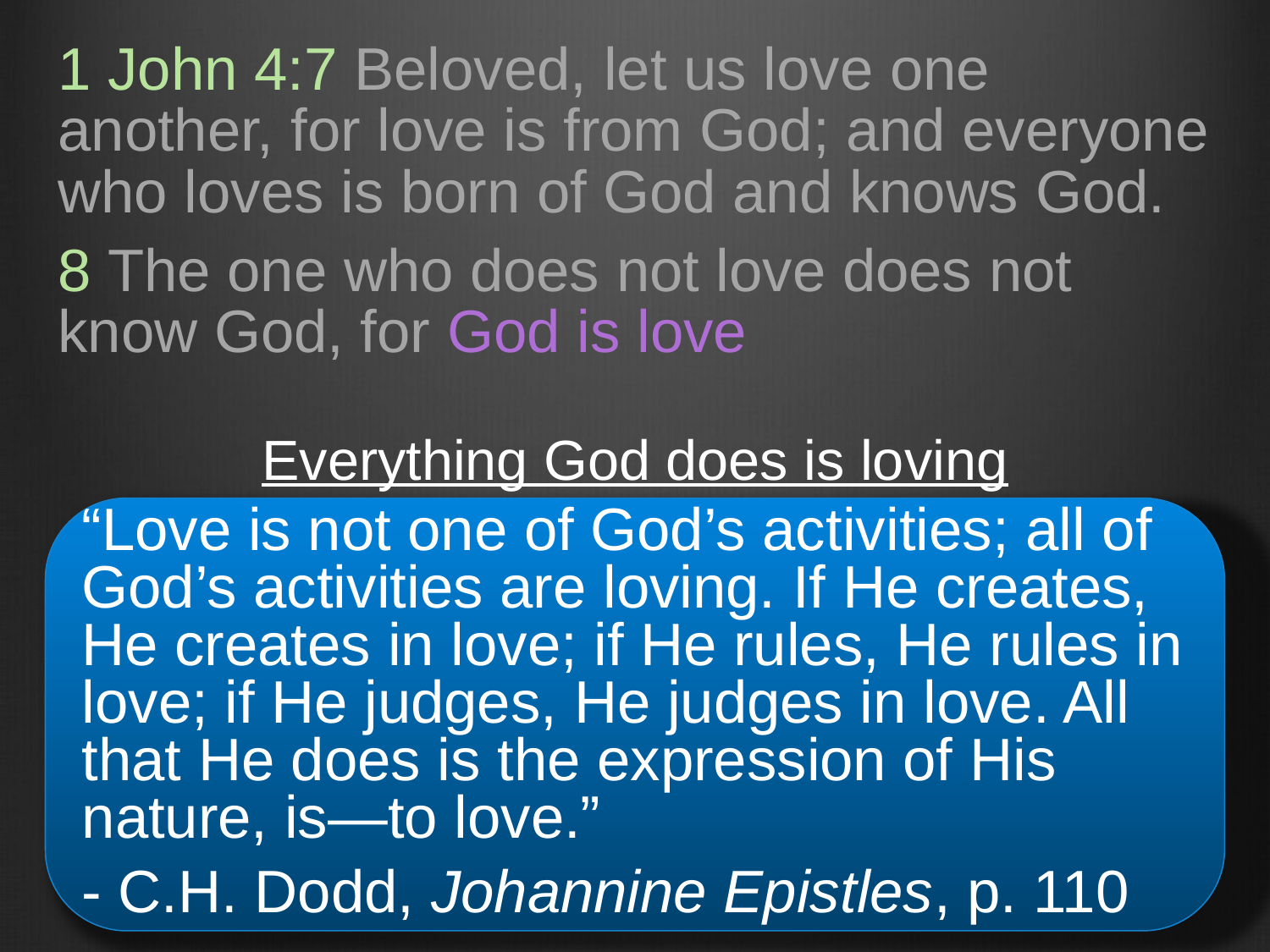

1 John 4:7 Beloved, let us love one another, for love is from God; and everyone who loves is born of God and knows God.
8 The one who does not love does not know God, for God is love
Everything God does is loving

“Love is not one of God’s activities; all of God’s activities are loving. If He creates, He creates in love; if He rules, He rules in love; if He judges, He judges in love. All that He does is the expression of His nature, is—to love.”
- C.H. Dodd, Johannine Epistles, p. 110